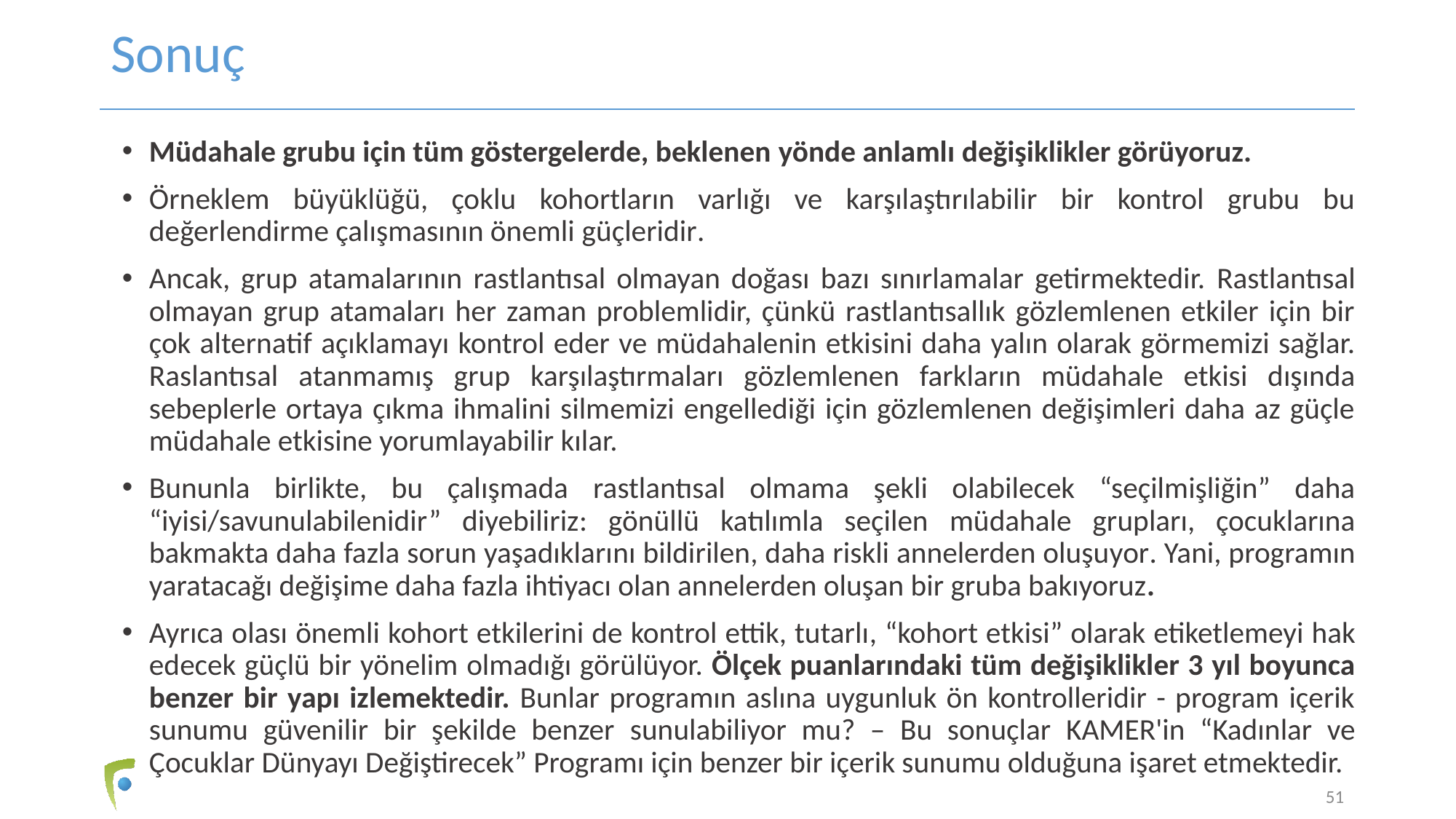

# Sonuç
Müdahale grubu için tüm göstergelerde, beklenen yönde anlamlı değişiklikler görüyoruz.
Örneklem büyüklüğü, çoklu kohortların varlığı ve karşılaştırılabilir bir kontrol grubu bu değerlendirme çalışmasının önemli güçleridir.
Ancak, grup atamalarının rastlantısal olmayan doğası bazı sınırlamalar getirmektedir. Rastlantısal olmayan grup atamaları her zaman problemlidir, çünkü rastlantısallık gözlemlenen etkiler için bir çok alternatif açıklamayı kontrol eder ve müdahalenin etkisini daha yalın olarak görmemizi sağlar. Raslantısal atanmamış grup karşılaştırmaları gözlemlenen farkların müdahale etkisi dışında sebeplerle ortaya çıkma ihmalini silmemizi engellediği için gözlemlenen değişimleri daha az güçle müdahale etkisine yorumlayabilir kılar.
Bununla birlikte, bu çalışmada rastlantısal olmama şekli olabilecek “seçilmişliğin” daha “iyisi/savunulabilenidir” diyebiliriz: gönüllü katılımla seçilen müdahale grupları, çocuklarına bakmakta daha fazla sorun yaşadıklarını bildirilen, daha riskli annelerden oluşuyor. Yani, programın yaratacağı değişime daha fazla ihtiyacı olan annelerden oluşan bir gruba bakıyoruz.
Ayrıca olası önemli kohort etkilerini de kontrol ettik, tutarlı, “kohort etkisi” olarak etiketlemeyi hak edecek güçlü bir yönelim olmadığı görülüyor. Ölçek puanlarındaki tüm değişiklikler 3 yıl boyunca benzer bir yapı izlemektedir. Bunlar programın aslına uygunluk ön kontrolleridir - program içerik sunumu güvenilir bir şekilde benzer sunulabiliyor mu? – Bu sonuçlar KAMER'in “Kadınlar ve Çocuklar Dünyayı Değiştirecek” Programı için benzer bir içerik sunumu olduğuna işaret etmektedir.
51